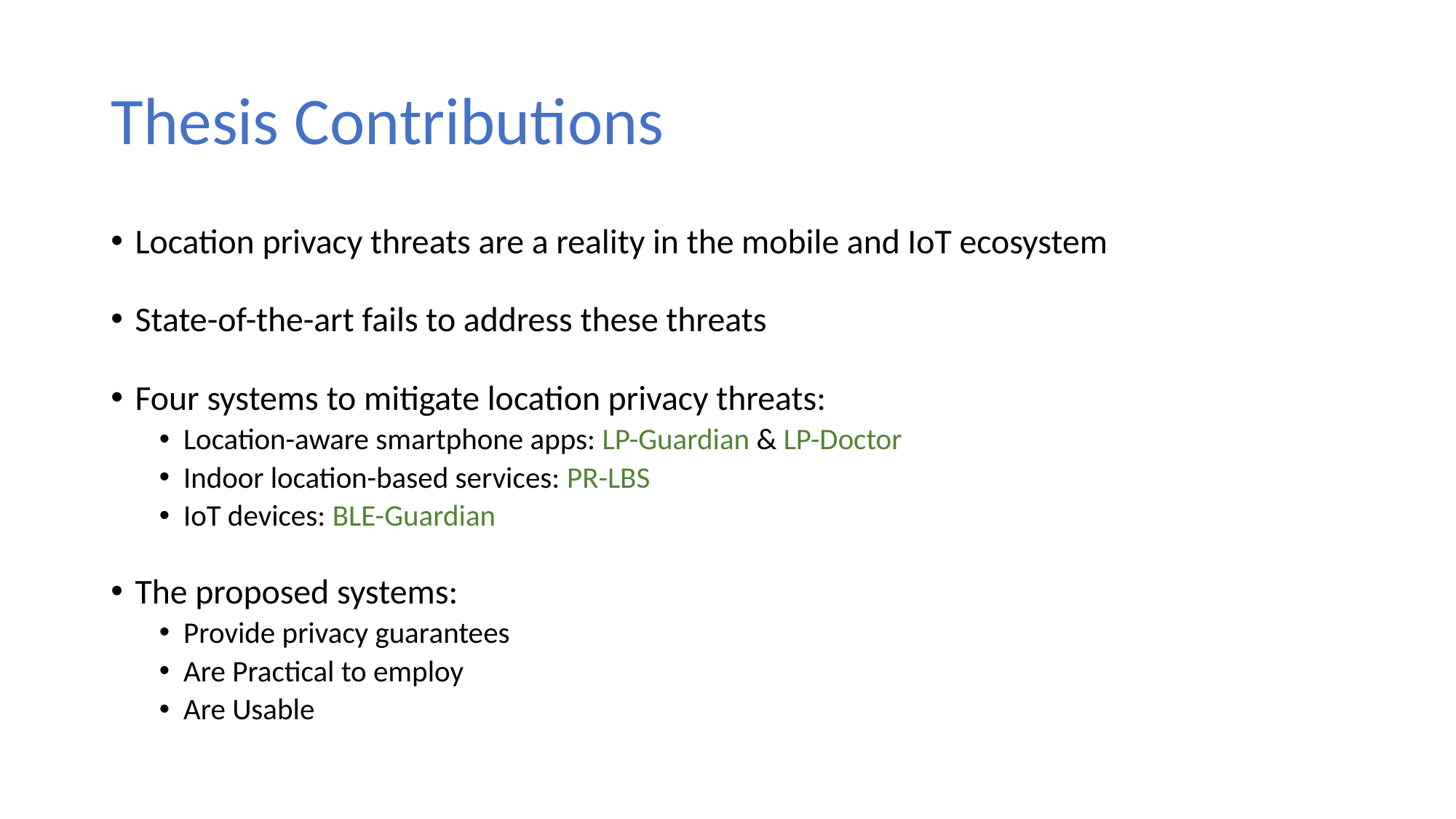

# Thesis Contributions
Location privacy threats are a reality in the mobile and IoT ecosystem

State-of-the-art fails to address these threats

Four systems to mitigate location privacy threats:
Location-aware smartphone apps: LP-Guardian & LP-Doctor
Indoor location-based services: PR-LBS
IoT devices: BLE-Guardian

The proposed systems:
Provide privacy guarantees
Are Practical to employ
Are Usable